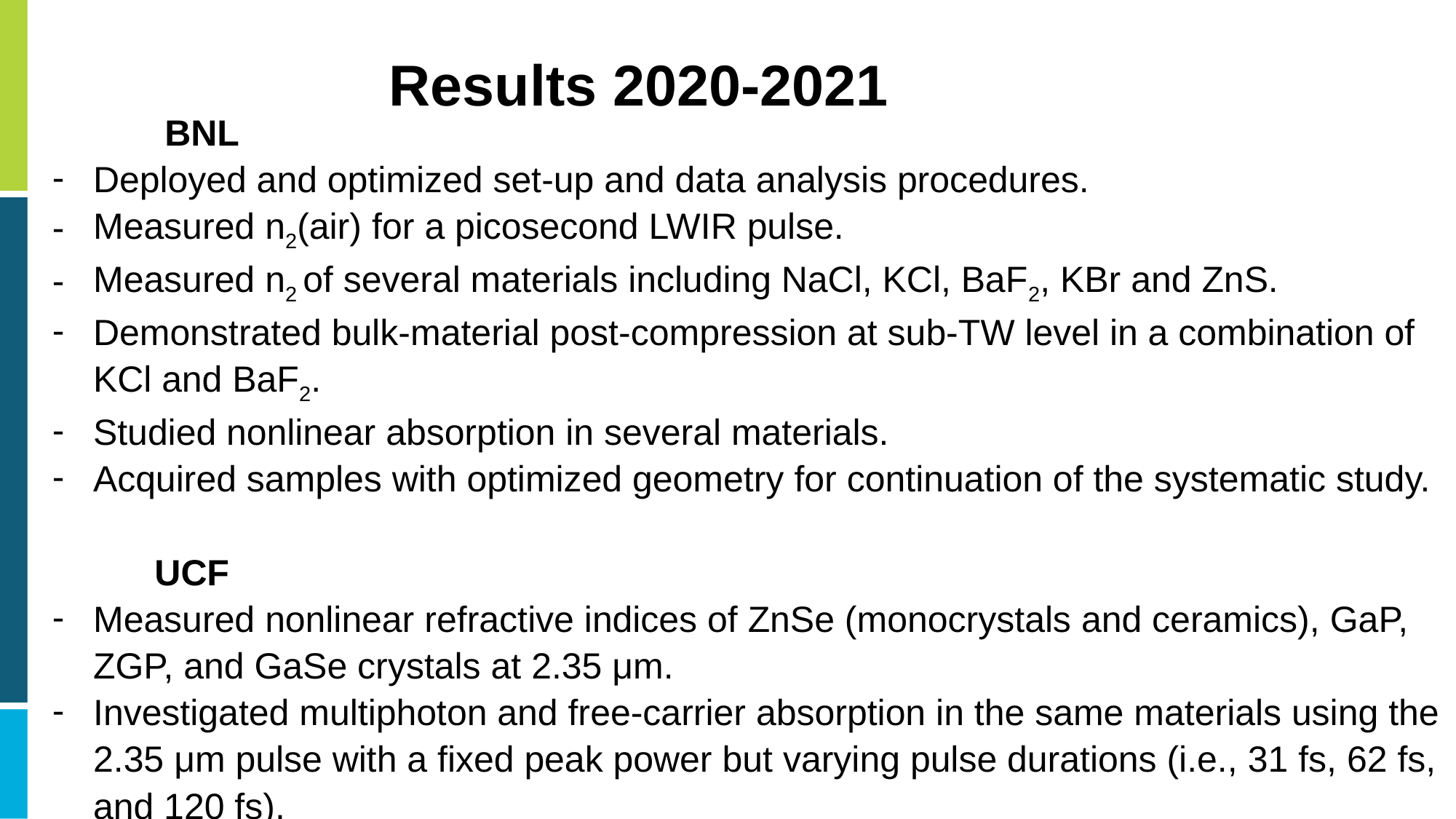

Results 2020-2021
 BNL
Deployed and optimized set-up and data analysis procedures.
Measured n2(air) for a picosecond LWIR pulse.
Measured n2 of several materials including NaCl, KCl, BaF2, KBr and ZnS.
Demonstrated bulk-material post-compression at sub-TW level in a combination of KCl and BaF2.
Studied nonlinear absorption in several materials.
Acquired samples with optimized geometry for continuation of the systematic study.

UCF
Measured nonlinear refractive indices of ZnSe (monocrystals and ceramics), GaP, ZGP, and GaSe crystals at 2.35 μm.
Investigated multiphoton and free-carrier absorption in the same materials using the 2.35 μm pulse with a fixed peak power but varying pulse durations (i.e., 31 fs, 62 fs, and 120 fs).